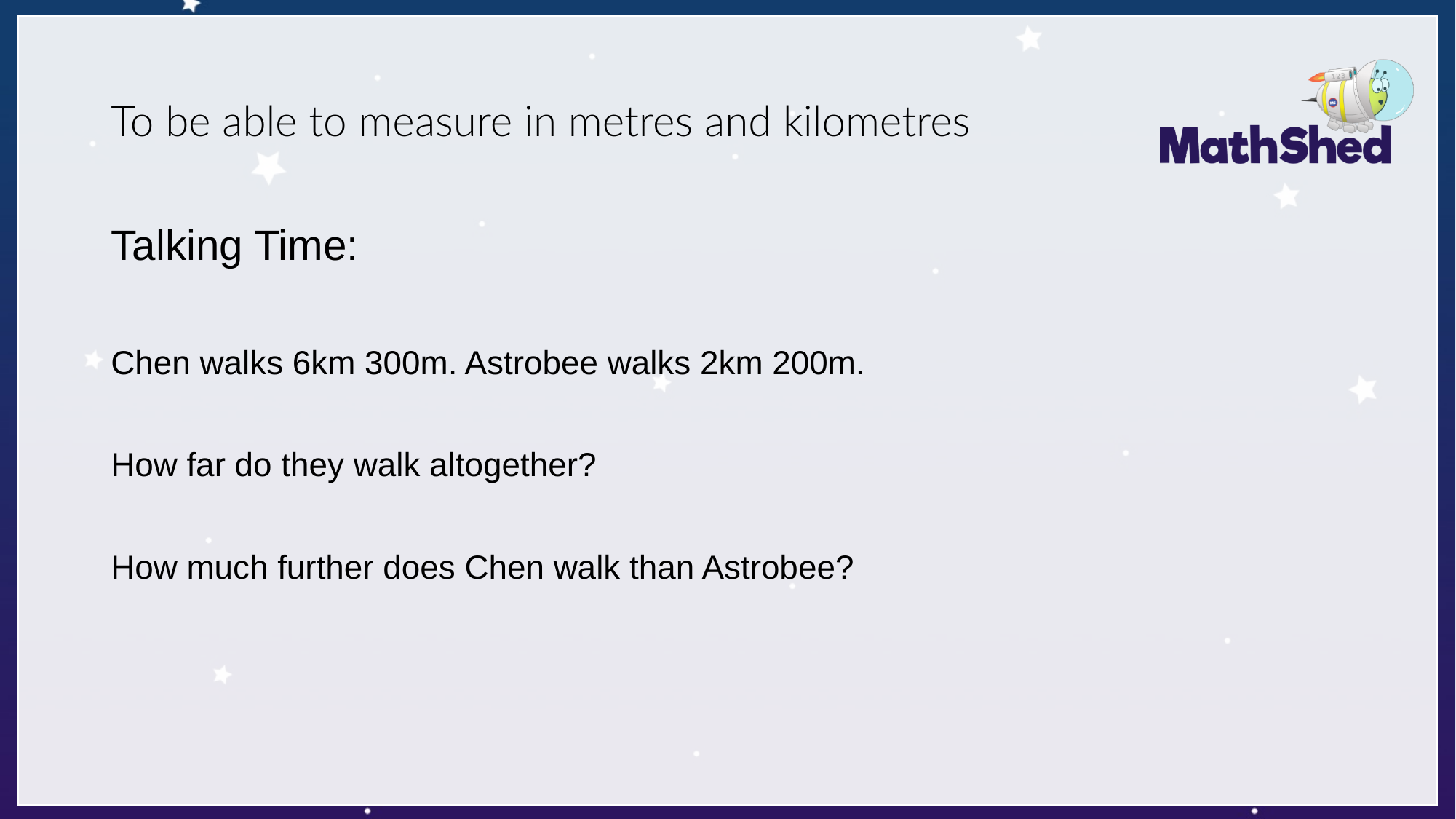

# To be able to measure in metres and kilometres
Talking Time:

Chen walks 6km 300m. Astrobee walks 2km 200m.

How far do they walk altogether?

How much further does Chen walk than Astrobee?